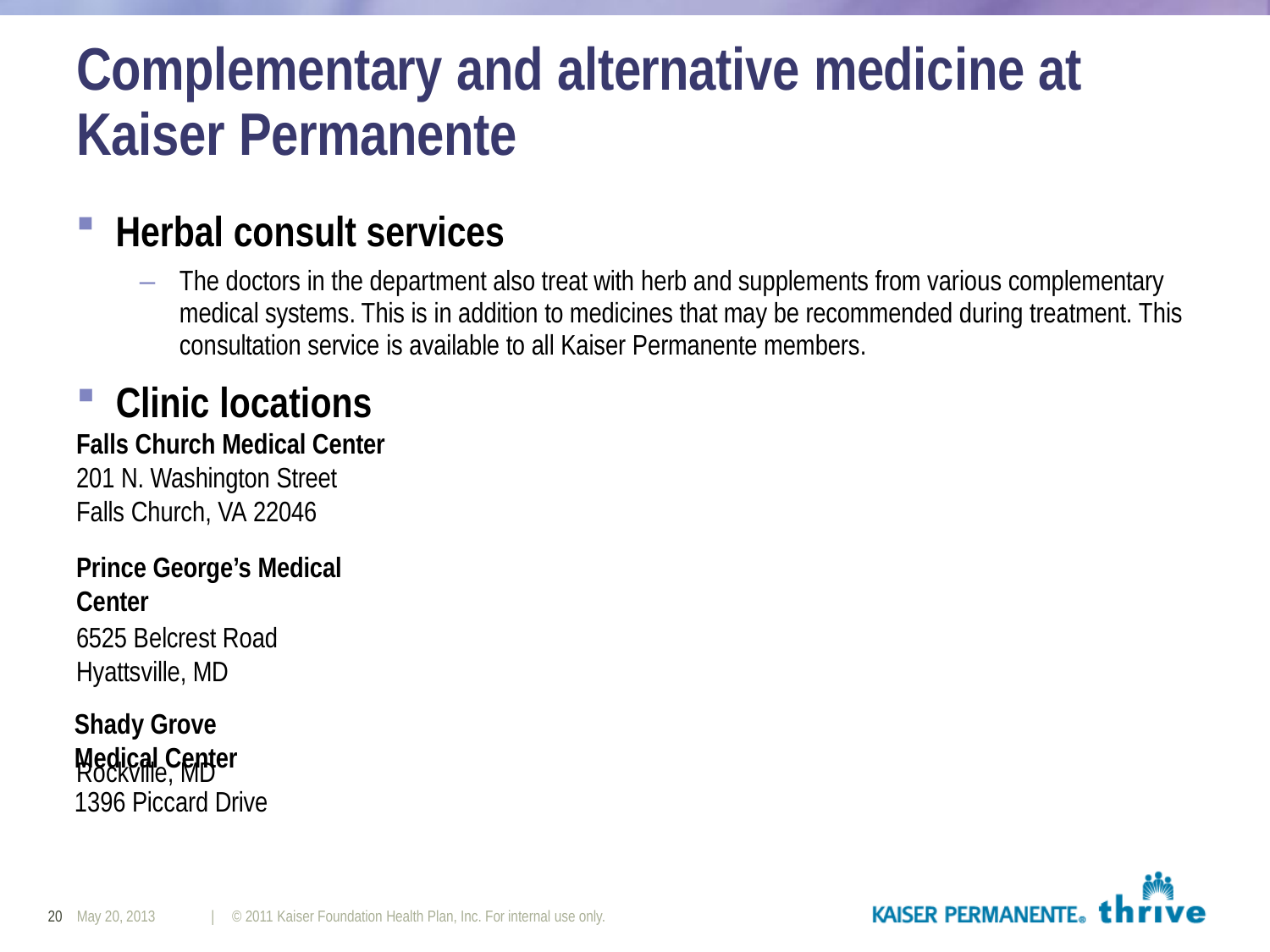

# Complementary and alternative medicine at Kaiser Permanente
Herbal consult services
–	The doctors in the department also treat with herb and supplements from various complementary medical systems. This is in addition to medicines that may be recommended during treatment. This consultation service is available to all Kaiser Permanente members.
Clinic locations
Falls Church Medical Center 201 N. Washington Street Falls Church, VA 22046
Prince George’s Medical Center
6525 Belcrest Road Hyattsville, MD
Shady Grove Medical Center
1396 Piccard Drive
Rockville, MD
20    May 20, 2013
|     © 2011 Kaiser Foundation Health Plan, Inc. For internal use only.